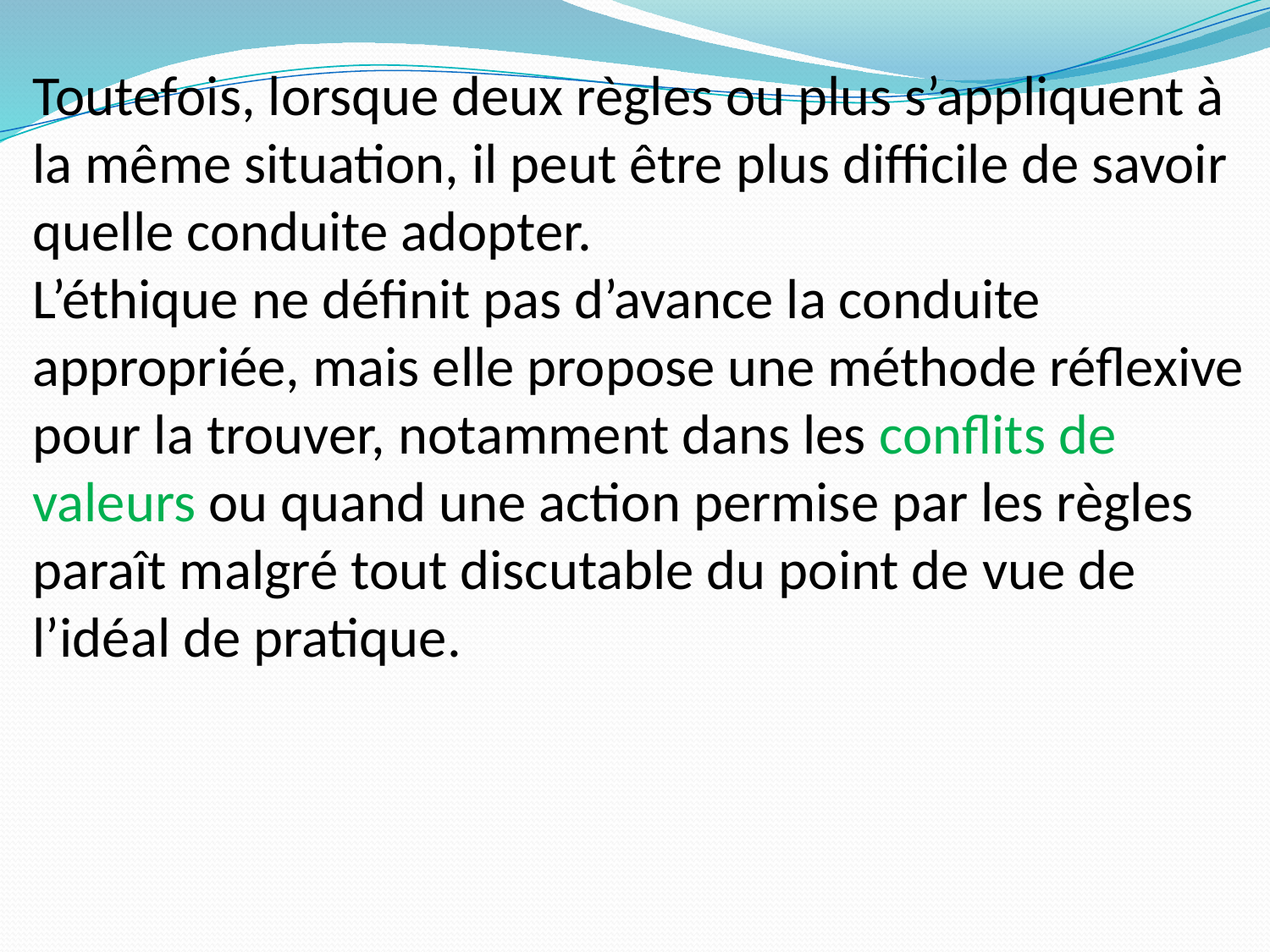

Toutefois, lorsque deux règles ou plus s’appliquent à
la même situation, il peut être plus difficile de savoir
quelle conduite adopter.
L’éthique ne définit pas d’avance la conduite appropriée, mais elle propose une méthode réflexive pour la trouver, notamment dans les conflits de valeurs ou quand une action permise par les règles paraît malgré tout discutable du point de vue de l’idéal de pratique.